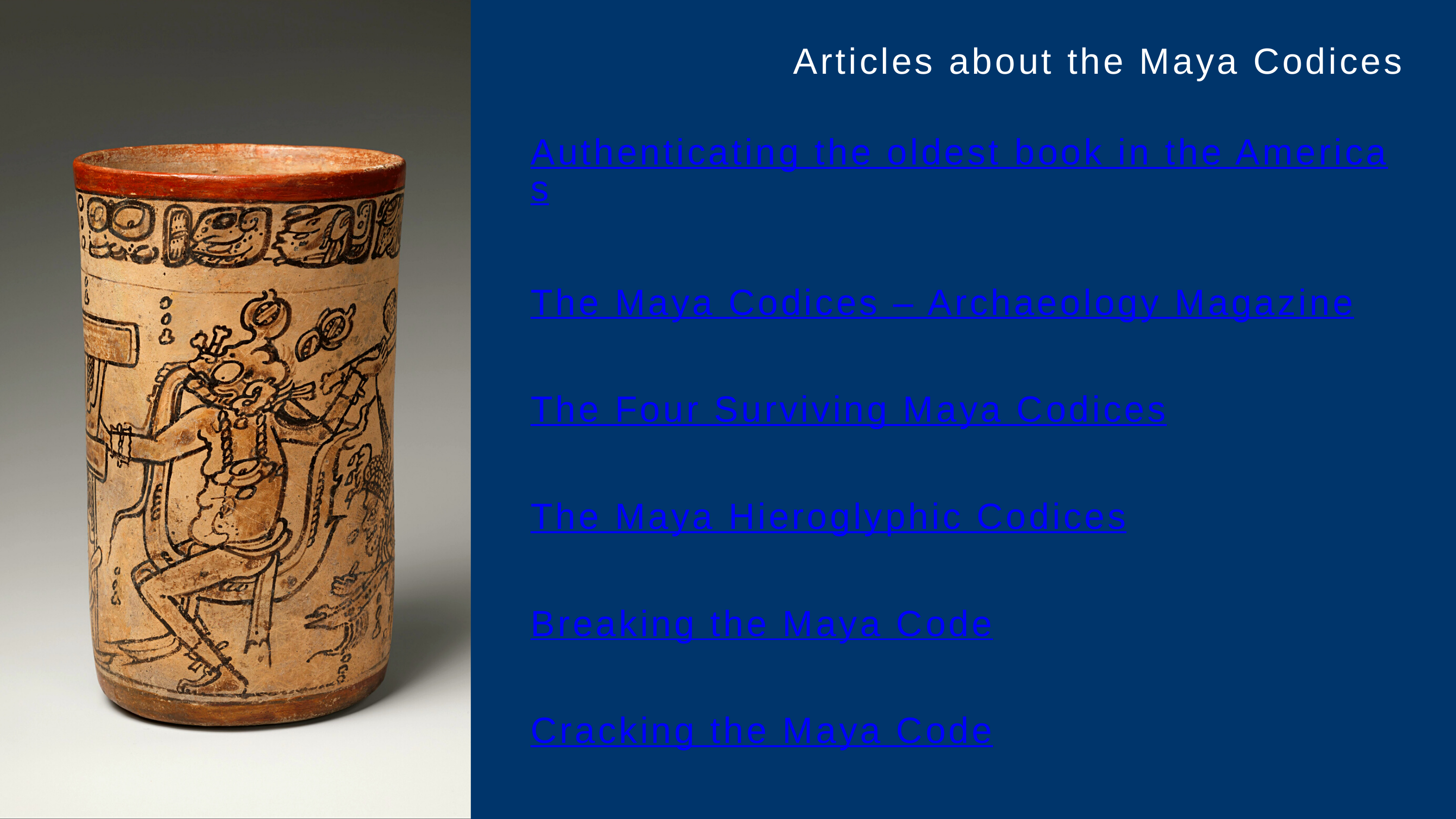

Articles about the Maya Codices
Authenticating the oldest book in the Americas
The Maya Codices – Archaeology Magazine
The Four Surviving Maya Codices
The Maya Hieroglyphic Codices
Breaking the Maya Code
Cracking the Maya Code